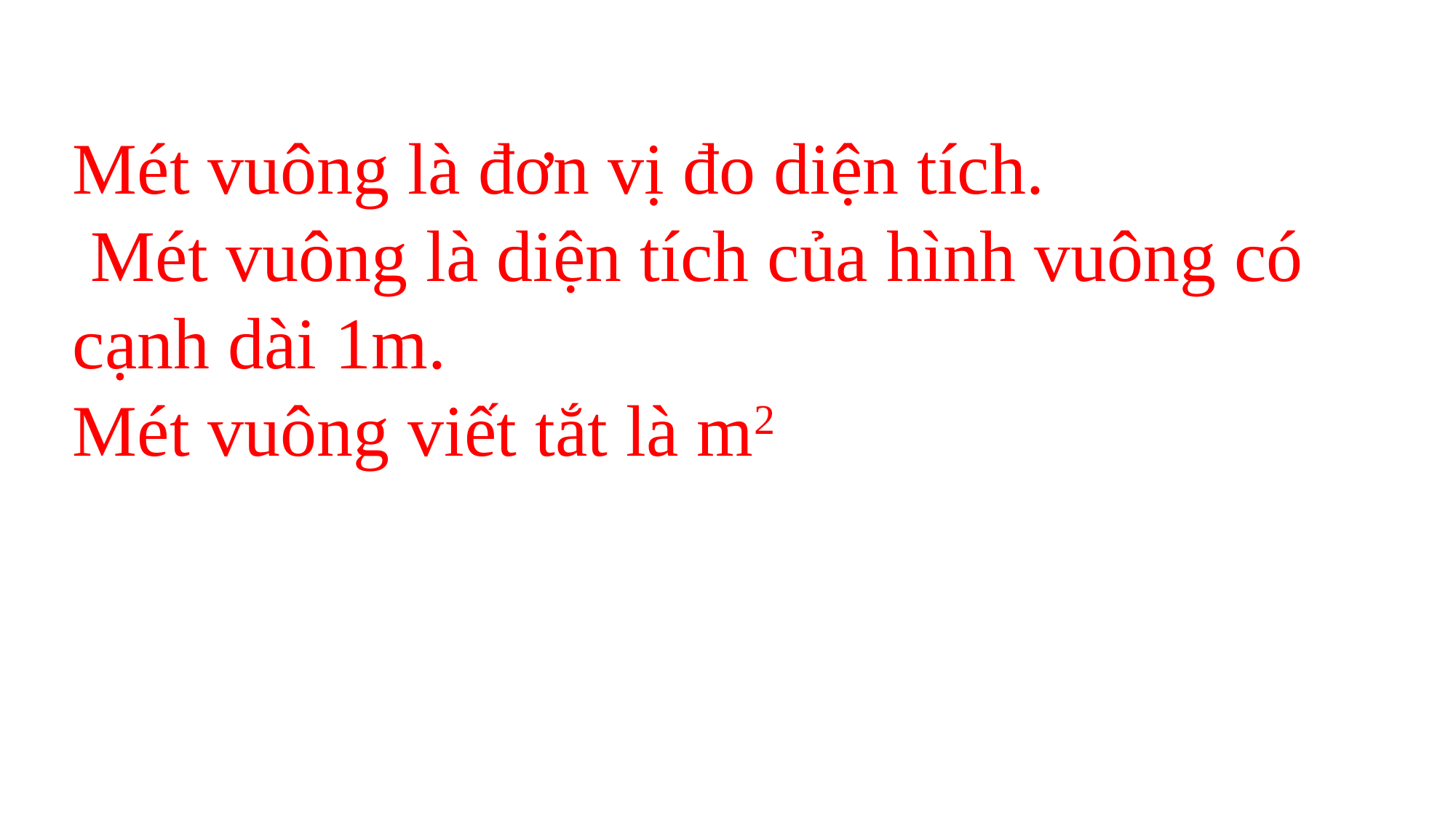

Mét vuông là đơn vị đo diện tích.
 Mét vuông là diện tích của hình vuông có cạnh dài 1m.
Mét vuông viết tắt là m2